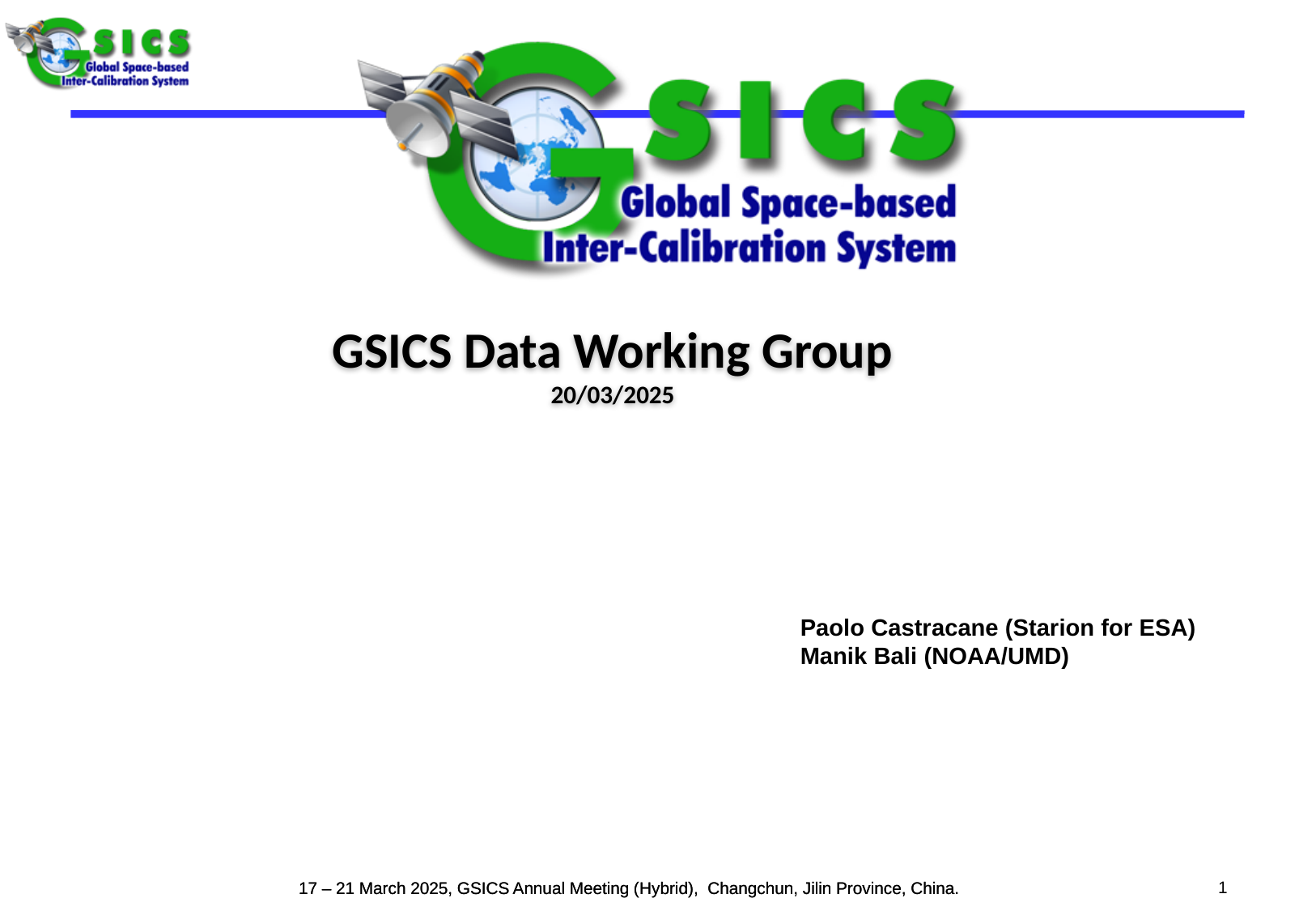

GSICS Data Working Group
20/03/2025
Paolo Castracane (Starion for ESA)
Manik Bali (NOAA/UMD)